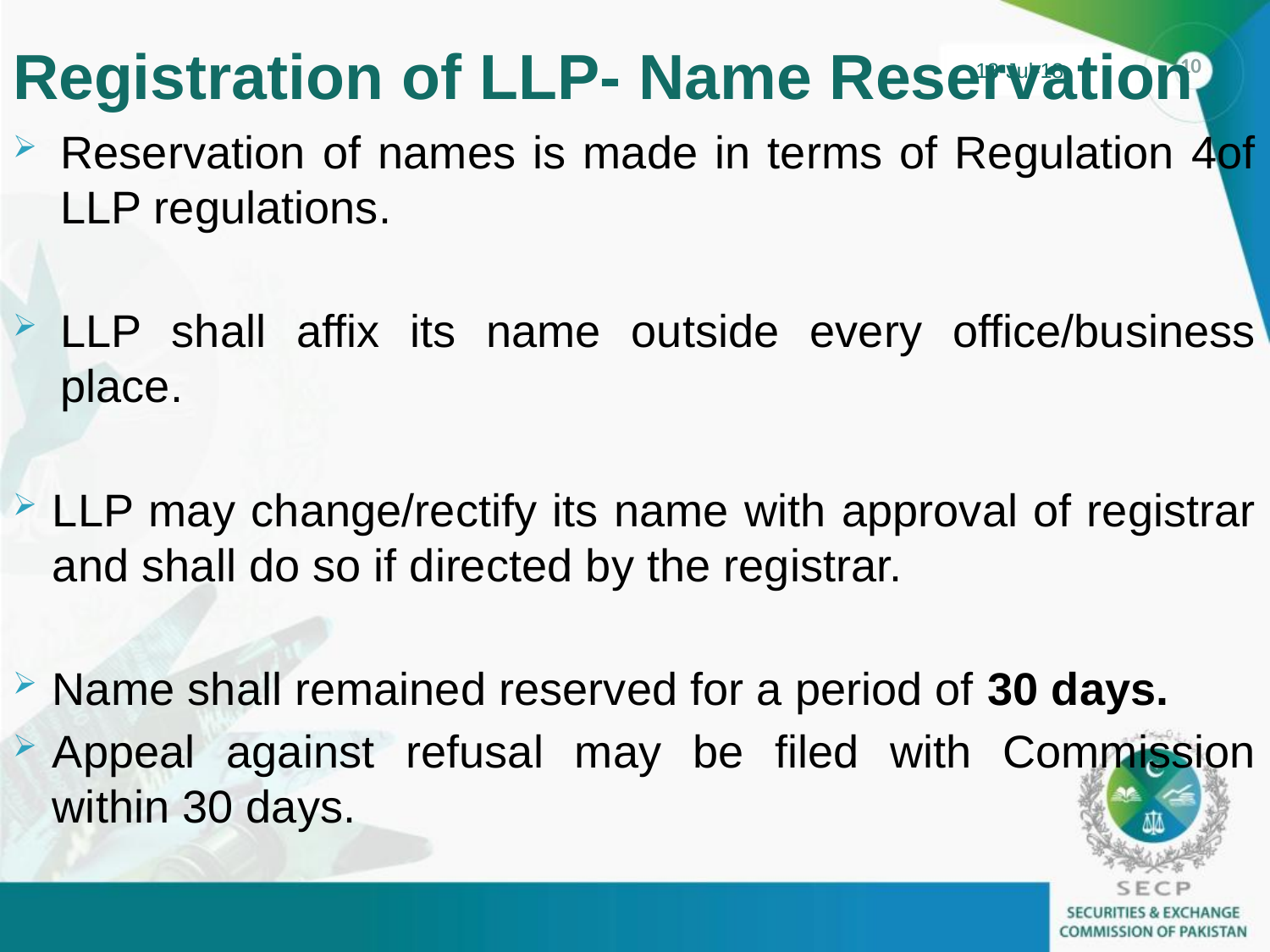

# Registration of LLP- Name Reservation
Reservation of names is made in terms of Regulation 4of LLP regulations.

LLP shall affix its name outside every office/business place.

LLP may change/rectify its name with approval of registrar and shall do so if directed by the registrar.

Name shall remained reserved for a period of 30 days.
Appeal against refusal may be filed with Commission within 30 days.